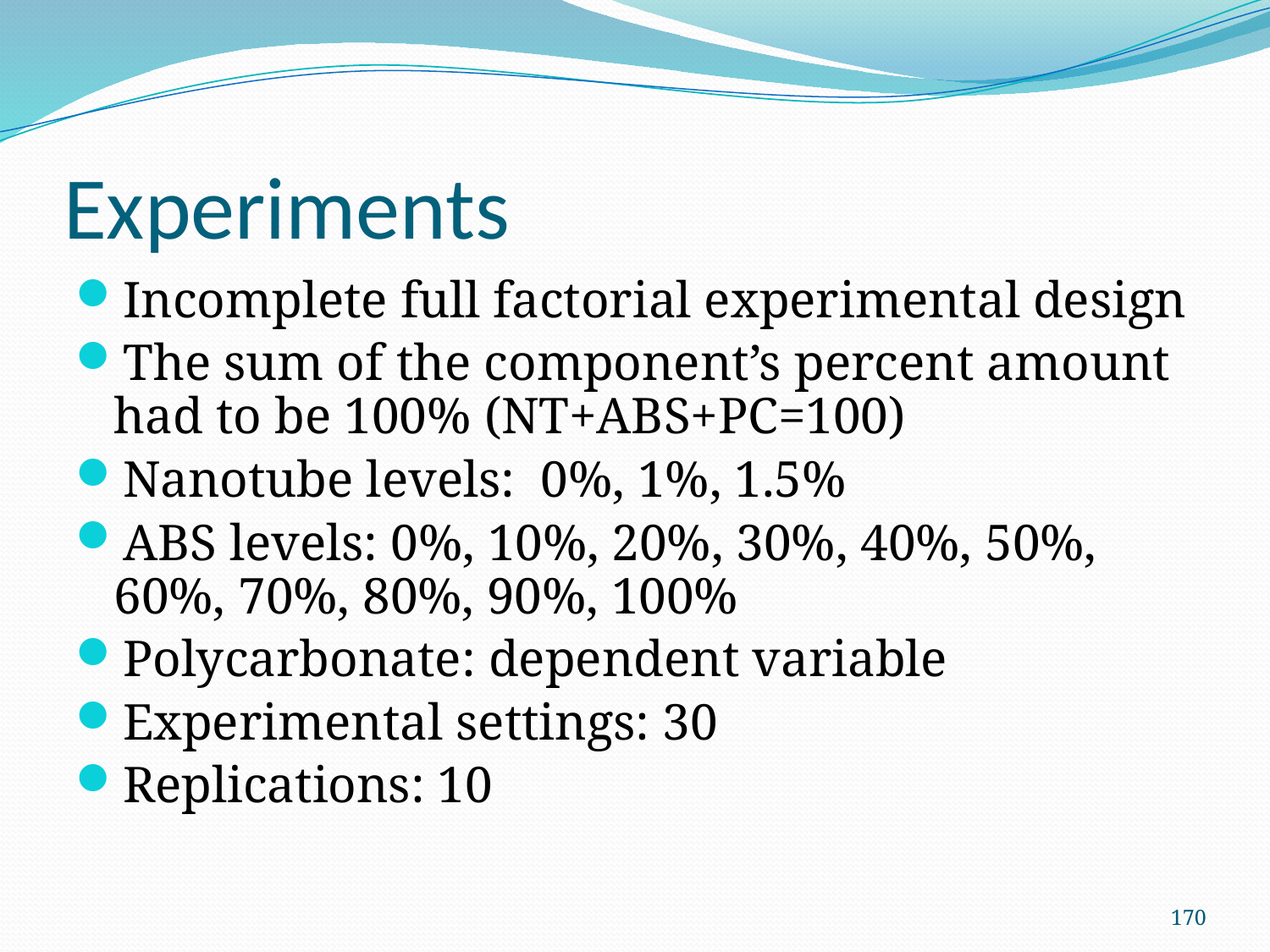

# Experiments
Incomplete full factorial experimental design
The sum of the component’s percent amount had to be 100% (NT+ABS+PC=100)
Nanotube levels:  0%, 1%, 1.5%
ABS levels: 0%, 10%, 20%, 30%, 40%, 50%, 60%, 70%, 80%, 90%, 100%
Polycarbonate: dependent variable
Experimental settings: 30
Replications: 10
170